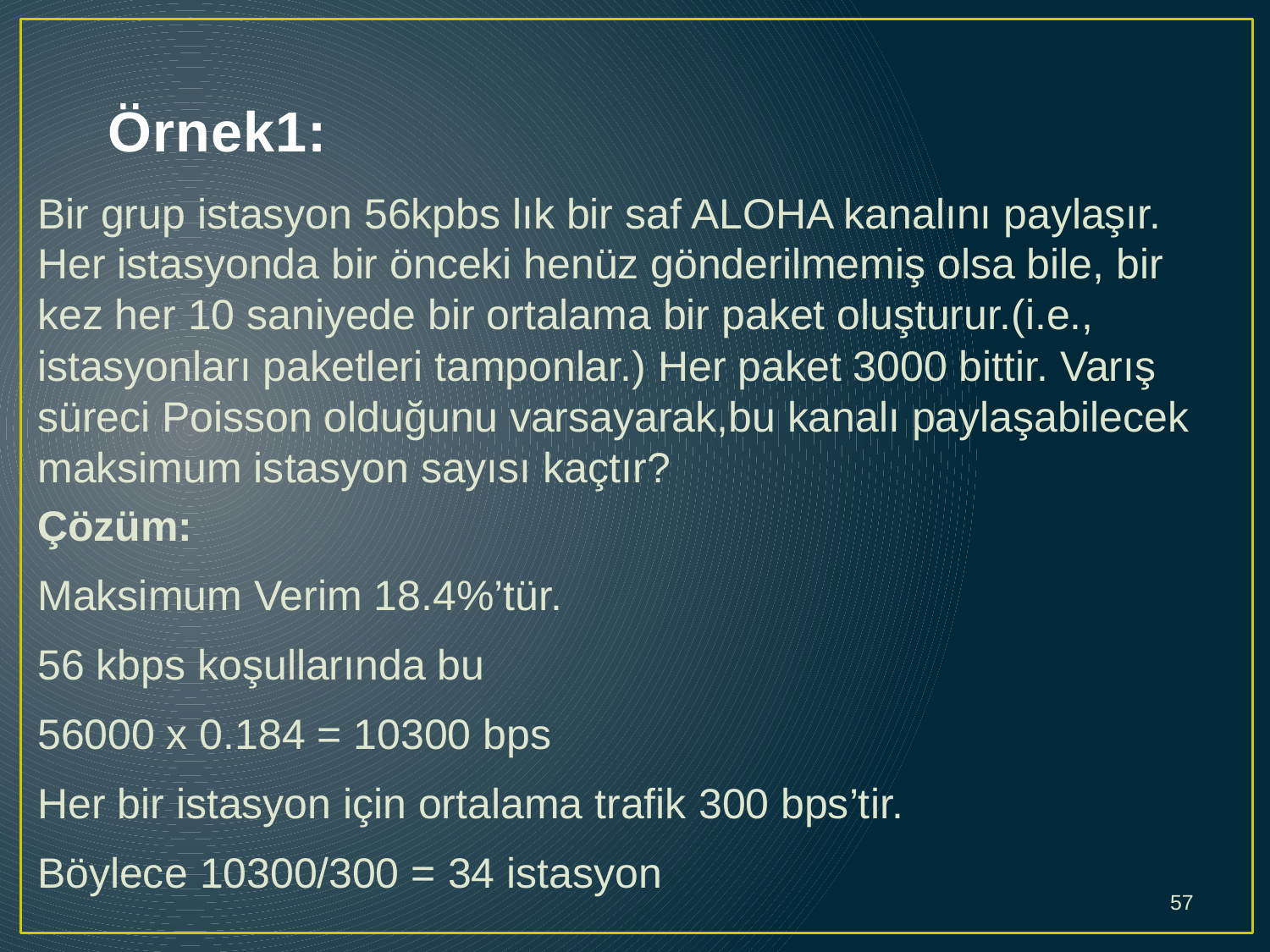

# Örnek1:
Bir grup istasyon 56kpbs lık bir saf ALOHA kanalını paylaşır. Her istasyonda bir önceki henüz gönderilmemiş olsa bile, bir kez her 10 saniyede bir ortalama bir paket oluşturur.(i.e., istasyonları paketleri tamponlar.) Her paket 3000 bittir. Varış süreci Poisson olduğunu varsayarak,bu kanalı paylaşabilecek maksimum istasyon sayısı kaçtır?
Çözüm:
Maksimum Verim 18.4%’tür.
56 kbps koşullarında bu
56000 x 0.184 = 10300 bps
Her bir istasyon için ortalama trafik 300 bps’tir.
Böylece 10300/300 = 34 istasyon

57